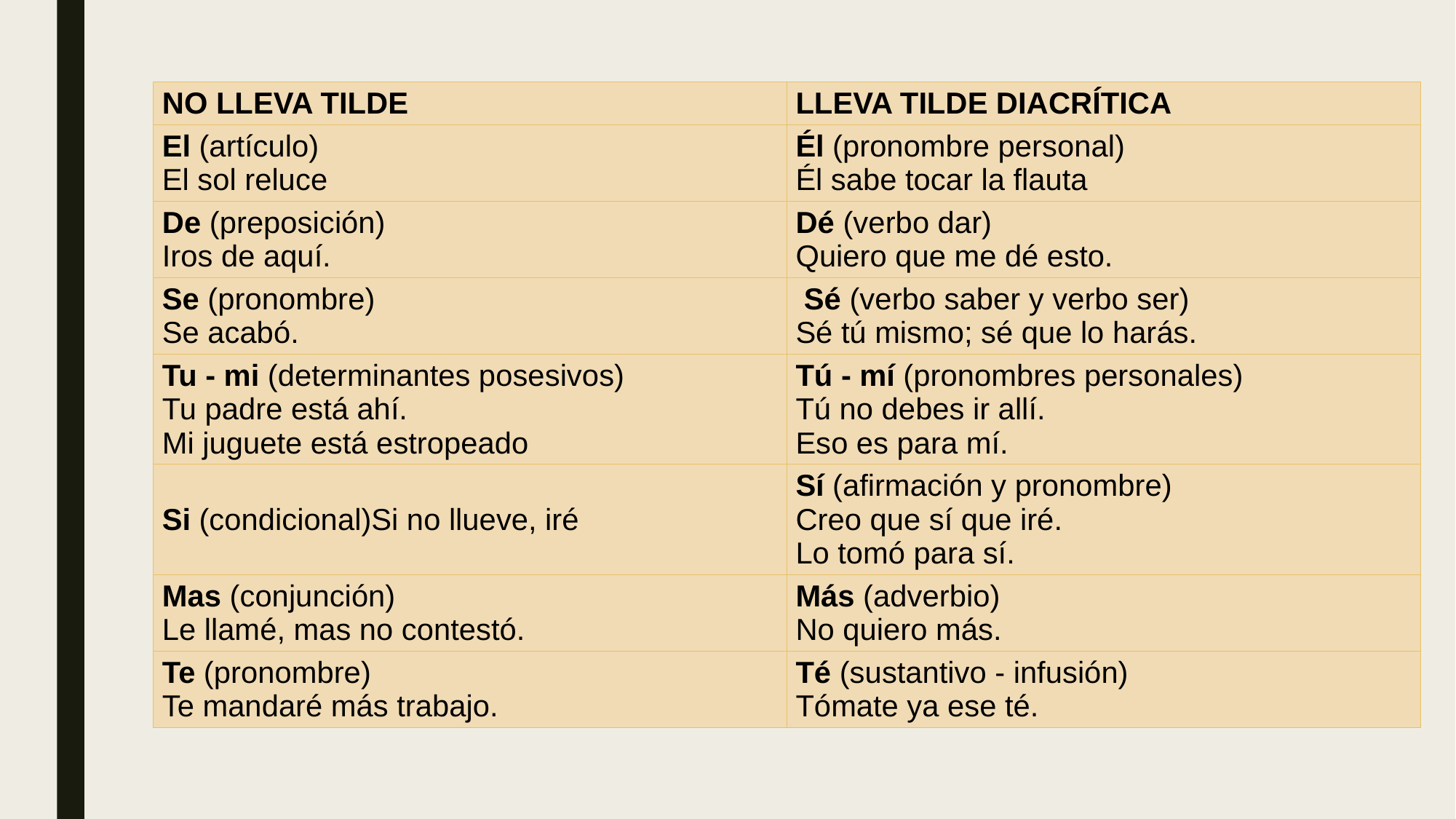

| NO LLEVA TILDE | LLEVA TILDE DIACRÍTICA |
| --- | --- |
| El (artículo)  El sol reluce | Él (pronombre personal)  Él sabe tocar la flauta |
| De (preposición)  Iros de aquí. | Dé (verbo dar)  Quiero que me dé esto. |
| Se (pronombre)  Se acabó. | Sé (verbo saber y verbo ser)  Sé tú mismo; sé que lo harás. |
| Tu - mi (determinantes posesivos)  Tu padre está ahí.   Mi juguete está estropeado | Tú - mí (pronombres personales)  Tú no debes ir allí.   Eso es para mí. |
| Si (condicional)Si no llueve, iré | Sí (afirmación y pronombre)  Creo que sí que iré.   Lo tomó para sí. |
| Mas (conjunción)  Le llamé, mas no contestó. | Más (adverbio)  No quiero más. |
| Te (pronombre)  Te mandaré más trabajo. | Té (sustantivo - infusión)   Tómate ya ese té. |